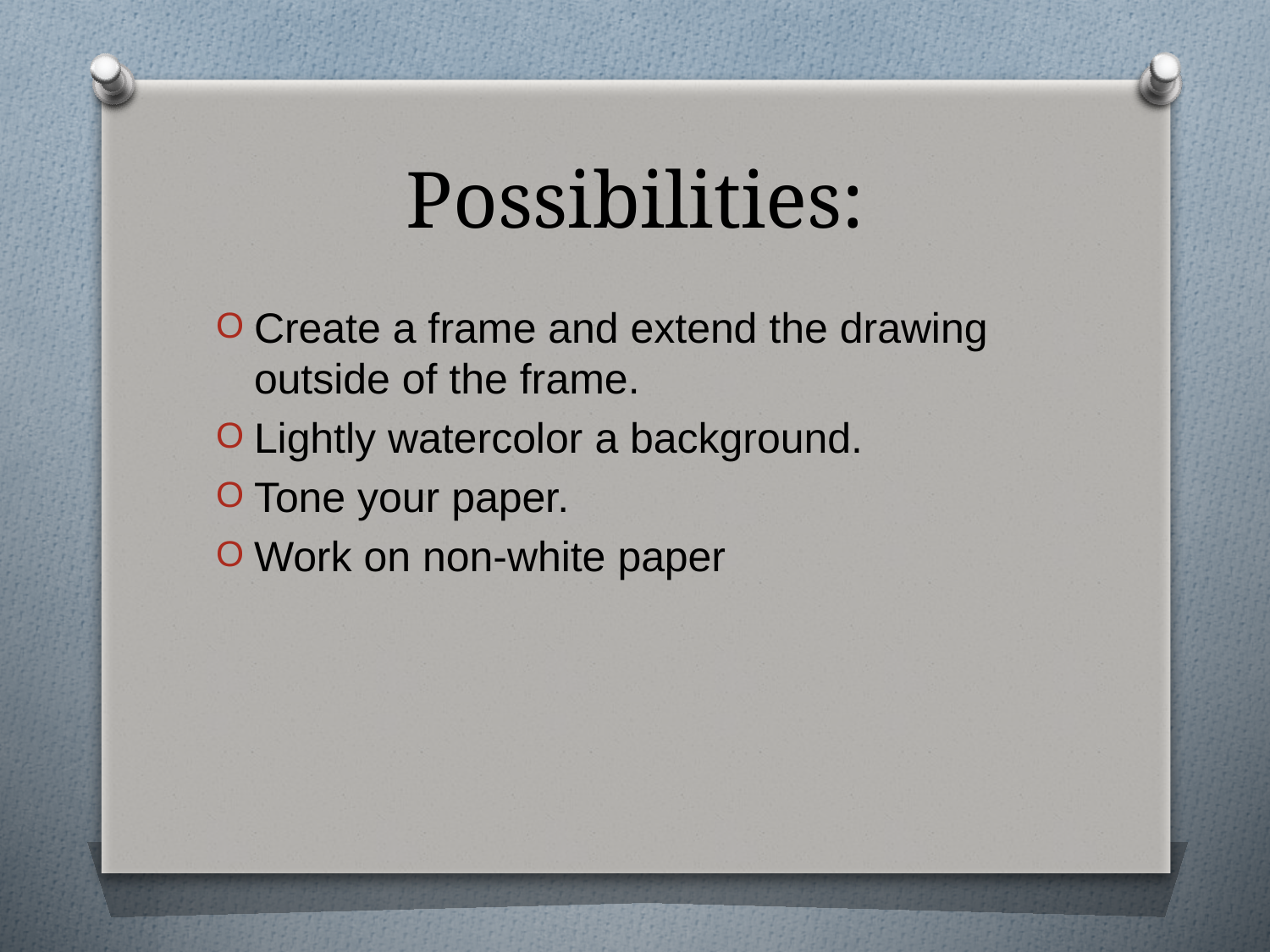

# Possibilities:
Create a frame and extend the drawing outside of the frame.
Lightly watercolor a background.
Tone your paper.
Work on non-white paper